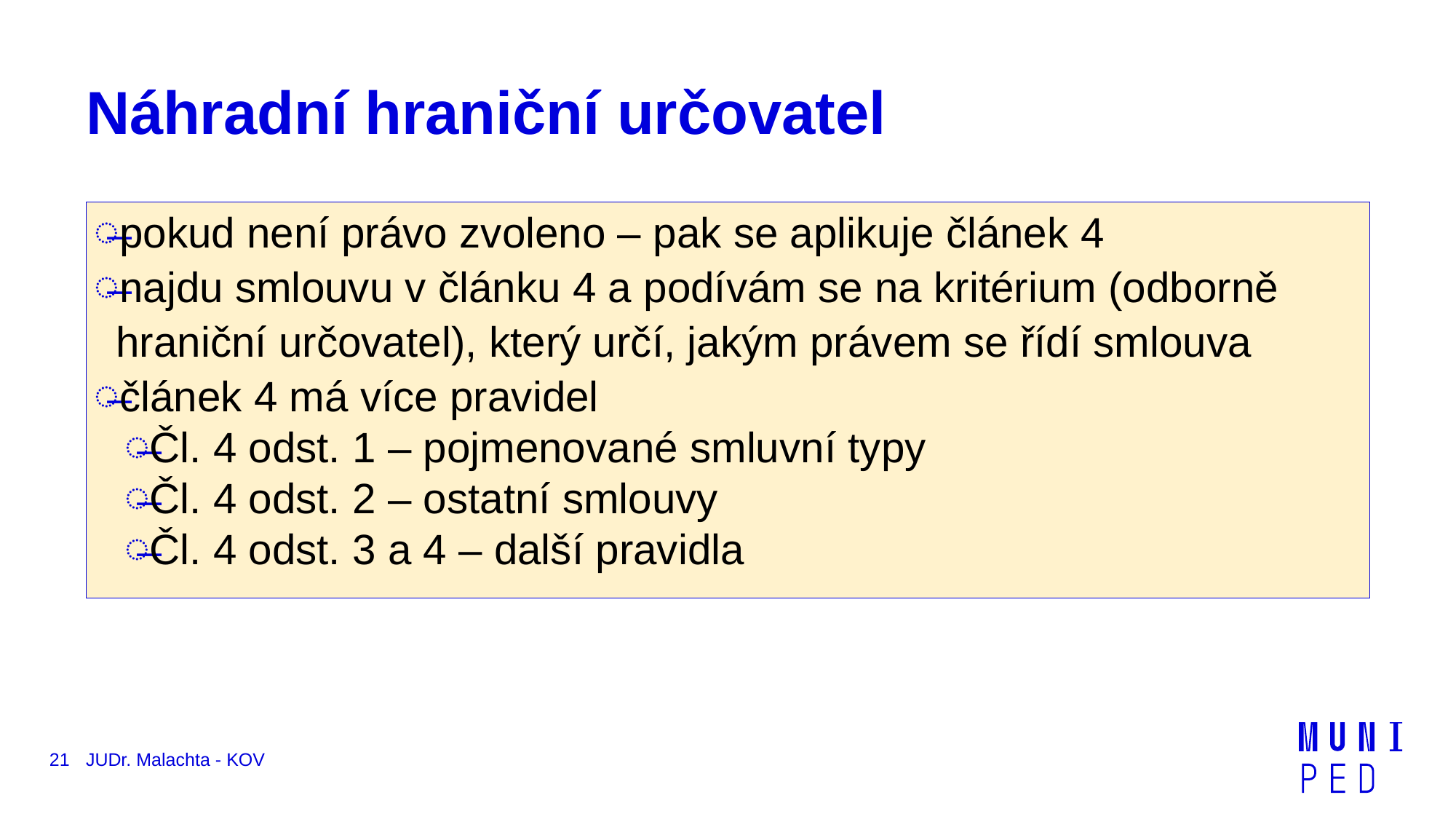

# Náhradní hraniční určovatel
pokud není právo zvoleno – pak se aplikuje článek 4
najdu smlouvu v článku 4 a podívám se na kritérium (odborně hraniční určovatel), který určí, jakým právem se řídí smlouva
článek 4 má více pravidel
Čl. 4 odst. 1 – pojmenované smluvní typy
Čl. 4 odst. 2 – ostatní smlouvy
Čl. 4 odst. 3 a 4 – další pravidla
21
JUDr. Malachta - KOV